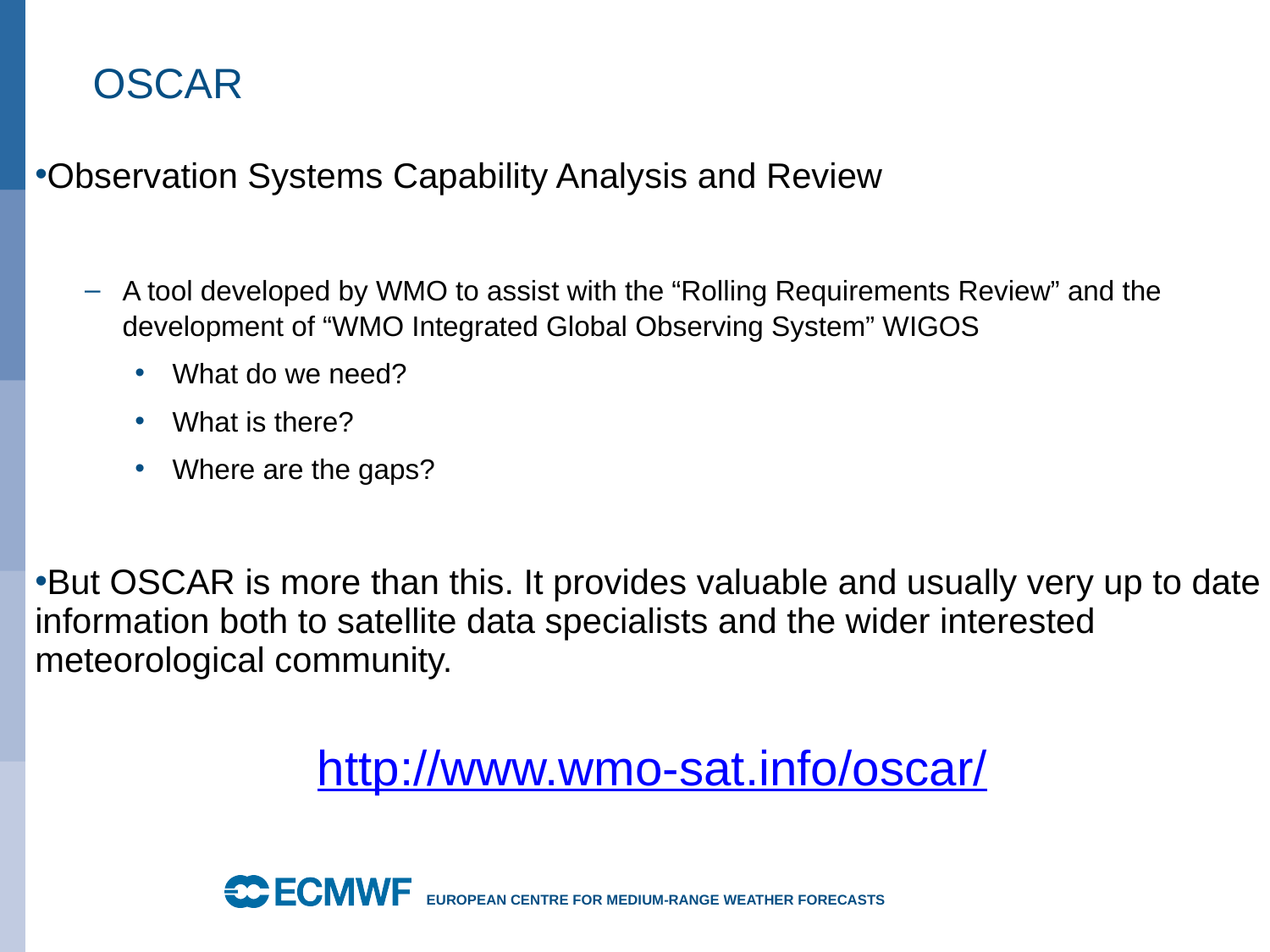

# OSCAR
Observation Systems Capability Analysis and Review

A tool developed by WMO to assist with the “Rolling Requirements Review” and the development of “WMO Integrated Global Observing System” WIGOS
What do we need?
What is there?
Where are the gaps?

But OSCAR is more than this. It provides valuable and usually very up to date information both to satellite data specialists and the wider interested meteorological community.

http://www.wmo-sat.info/oscar/